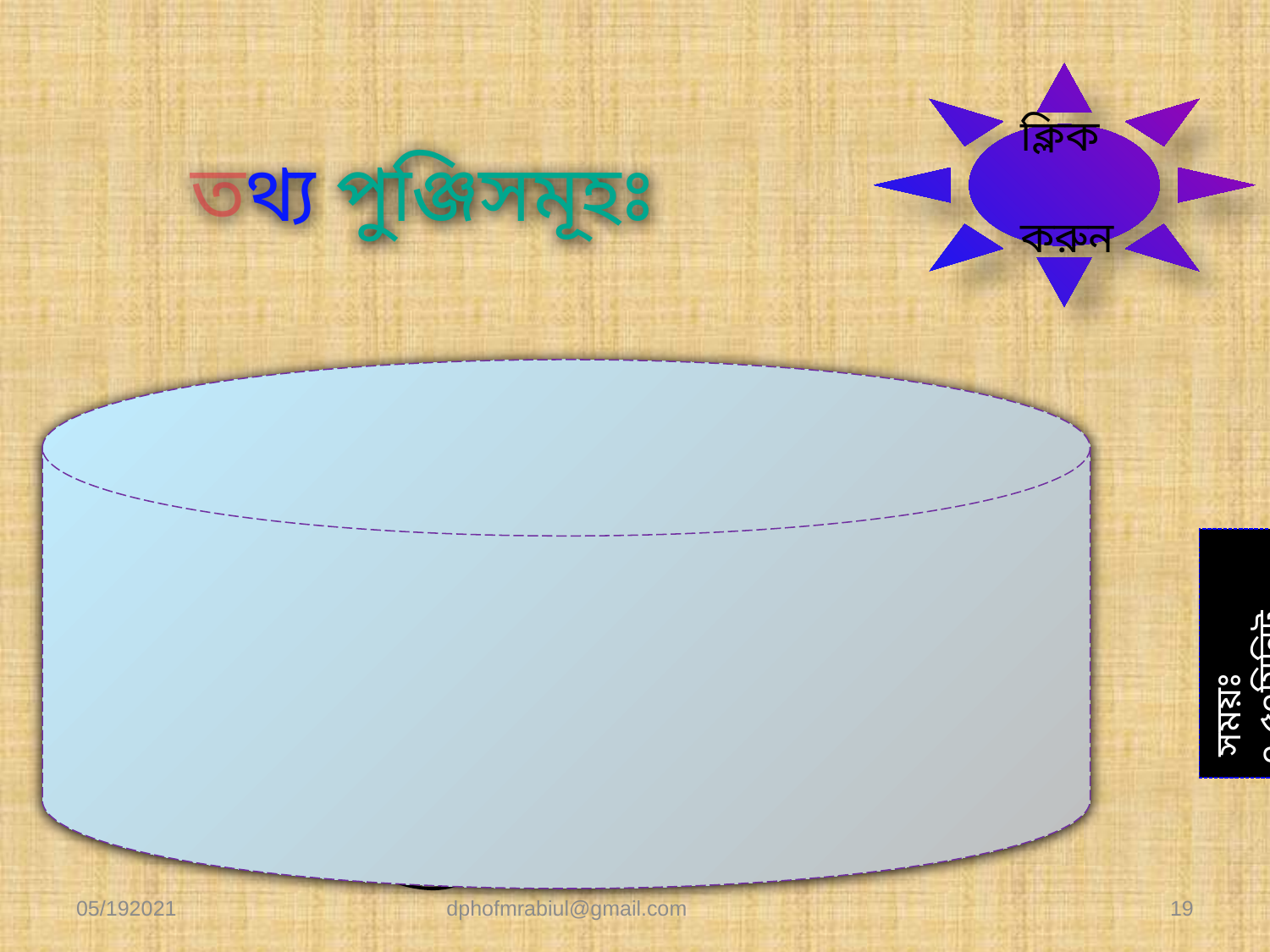

# তথ্য পুঞ্জিসমূহঃ
 ক্লিক
 করুন

1.আমার বাংলা বই (ইবতেদায়ী তৃতীয় শ্রেণি)
২. জাতীয় শিক্ষাক্রম ও পাঠ্যপুস্তক বোর্ড, বাংলাদেশ।
৩.www.google.com
 সময়ঃ ০.৫০মিনিট
05/192021
dphofmrabiul@gmail.com
19